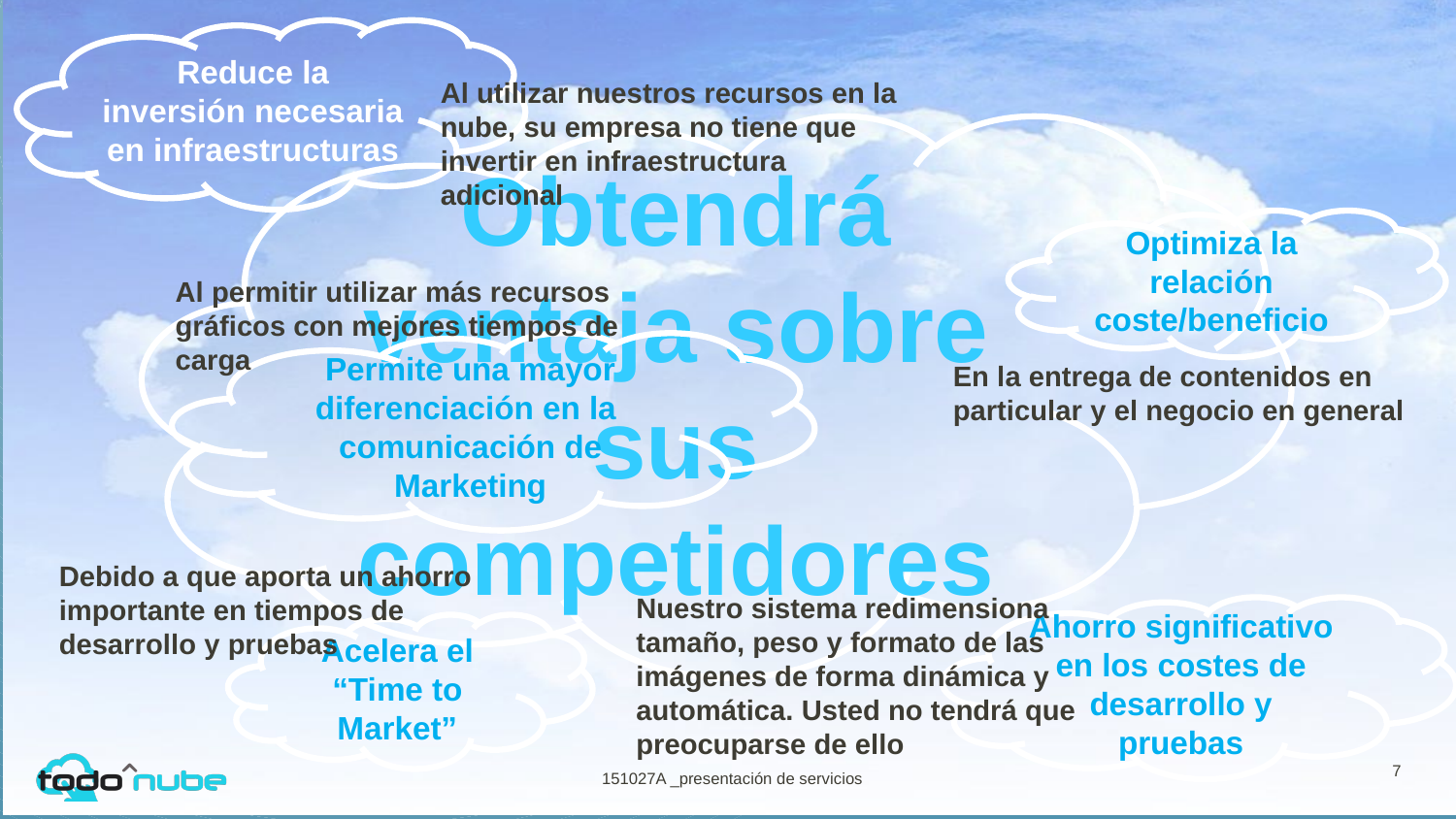

Reduce la inversión necesaria en infraestructuras
Al utilizar nuestros recursos en la nube, su empresa no tiene que invertir en infraestructura adicional
Obtendrá ventaja sobre sus competidores
Optimiza la relación coste/beneficio
En la entrega de contenidos en particular y el negocio en general
Al permitir utilizar más recursos gráficos con mejores tiempos de carga
Permite una mayor diferenciación en la  comunicación de Marketing
Debido a que aporta un ahorro importante en tiempos de desarrollo y pruebas
Acelera el “Time to Market”
Nuestro sistema redimensiona tamaño, peso y formato de las imágenes de forma dinámica y automática. Usted no tendrá que preocuparse de ello
Ahorro significativo en los costes de desarrollo y pruebas
7
151027A _presentación de servicios